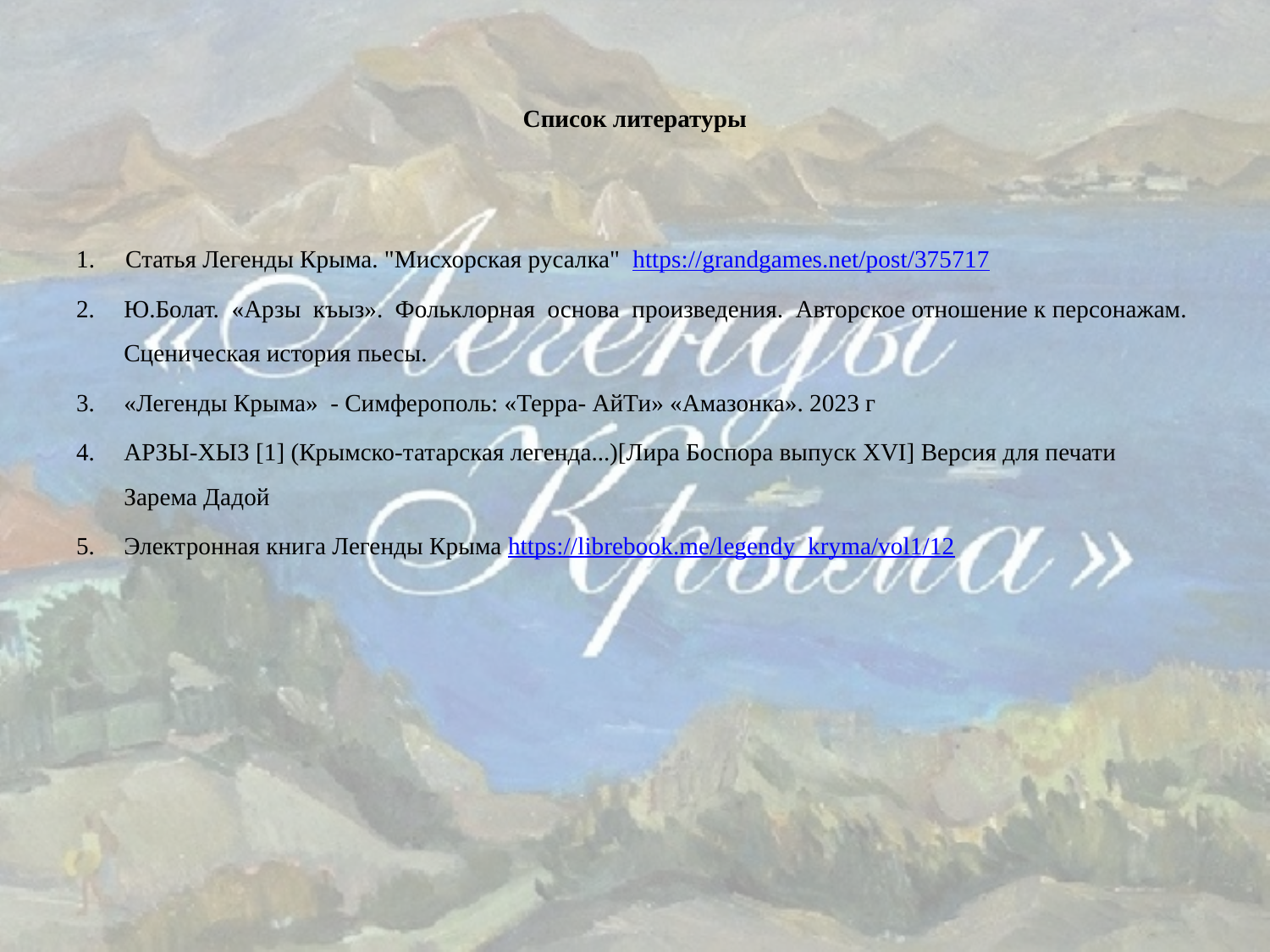

# Список литературы
1.     Статья Легенды Крыма. "Мисхорская русалка"  https://grandgames.net/post/375717
Ю.Болат.  «Арзы  къыз».  Фольклорная  основа  произведения.  Авторское отношение к персонажам. Сценическая история пьесы.
«Легенды Крыма»  - Симферополь: «Терра- АйТи» «Амазонка». 2023 г
АРЗЫ-ХЫЗ [1] (Крымско-татарская легенда...)[Лира Боспора выпуск XVI] Версия для печати Зарема Дадой
Электронная книга Легенды Крыма https://librebook.me/legendy_kryma/vol1/12